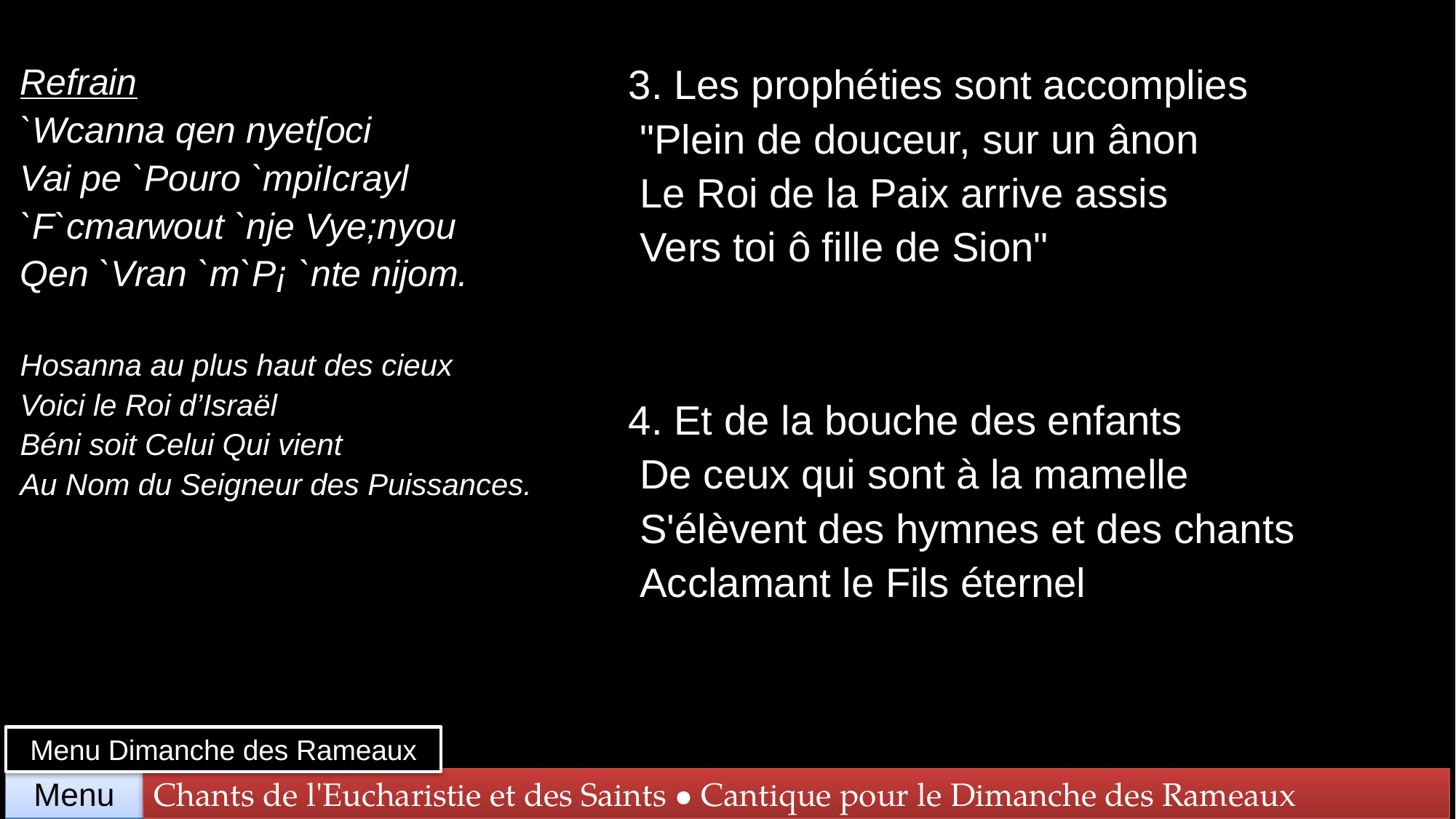

| Refrain `Wcanna qen nyet[oci Vai pe `Pouro `mpiIcrayl `F`cmarwout `nje Vye;nyou Qen `Vran `m`P¡ `nte nijom. Hosanna au plus haut des cieux Voici le Roi d’Israël Béni soit Celui Qui vient Au Nom du Seigneur des Puissances. | 3. Les prophéties sont accomplies "Plein de douceur, sur un ânon Le Roi de la Paix arrive assis Vers toi ô fille de Sion" |
| --- | --- |
|  | 4. Et de la bouche des enfants De ceux qui sont à la mamelle S'élèvent des hymnes et des chants Acclamant le Fils éternel |

Menu Dimanche des Rameaux
Chants de l'Eucharistie et des Saints • Cantique pour le Dimanche des Rameaux
Menu